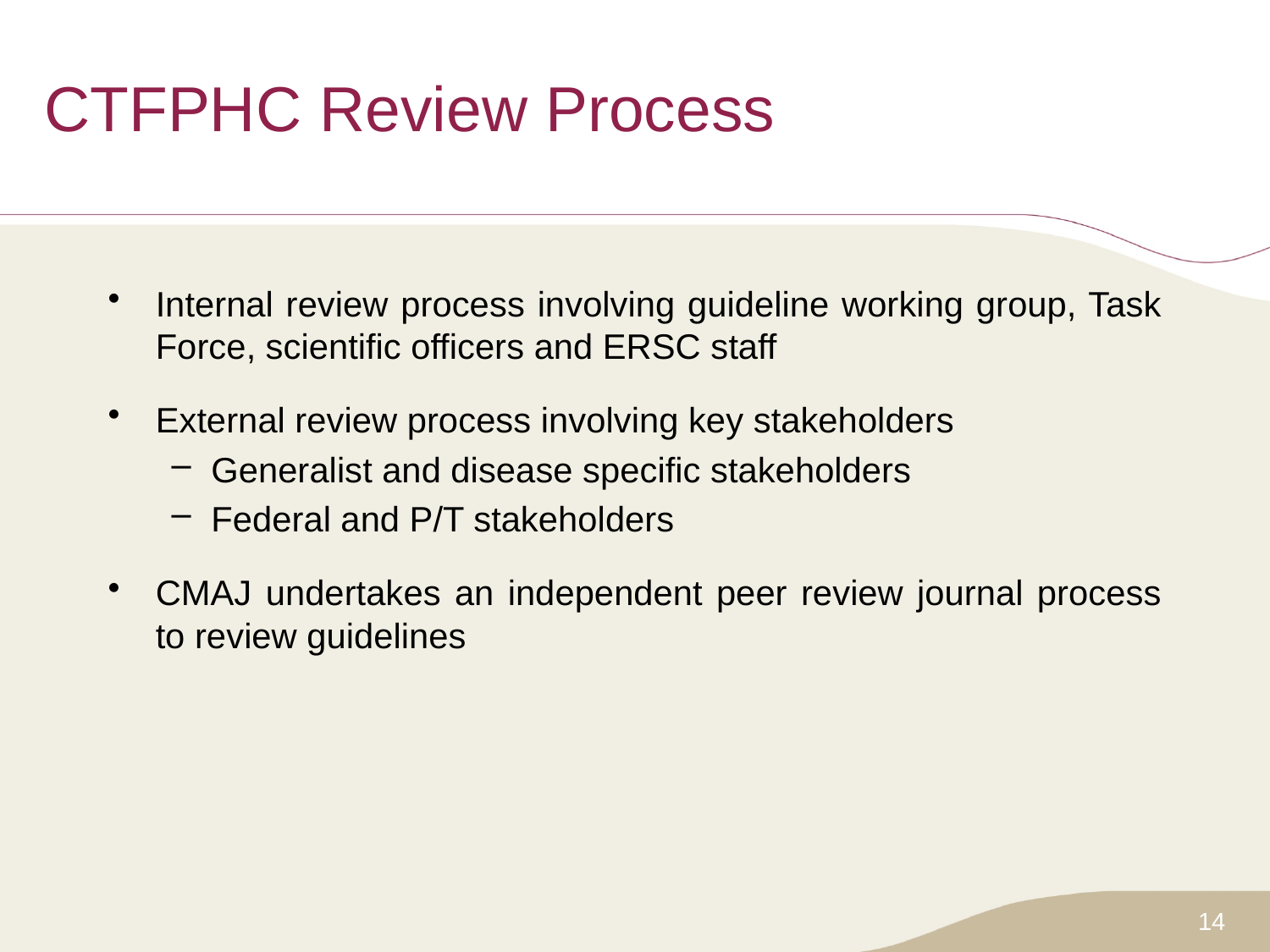

# CTFPHC Review Process
Internal review process involving guideline working group, Task Force, scientific officers and ERSC staff

External review process involving key stakeholders
Generalist and disease specific stakeholders
Federal and P/T stakeholders

CMAJ undertakes an independent peer review journal process to review guidelines

14